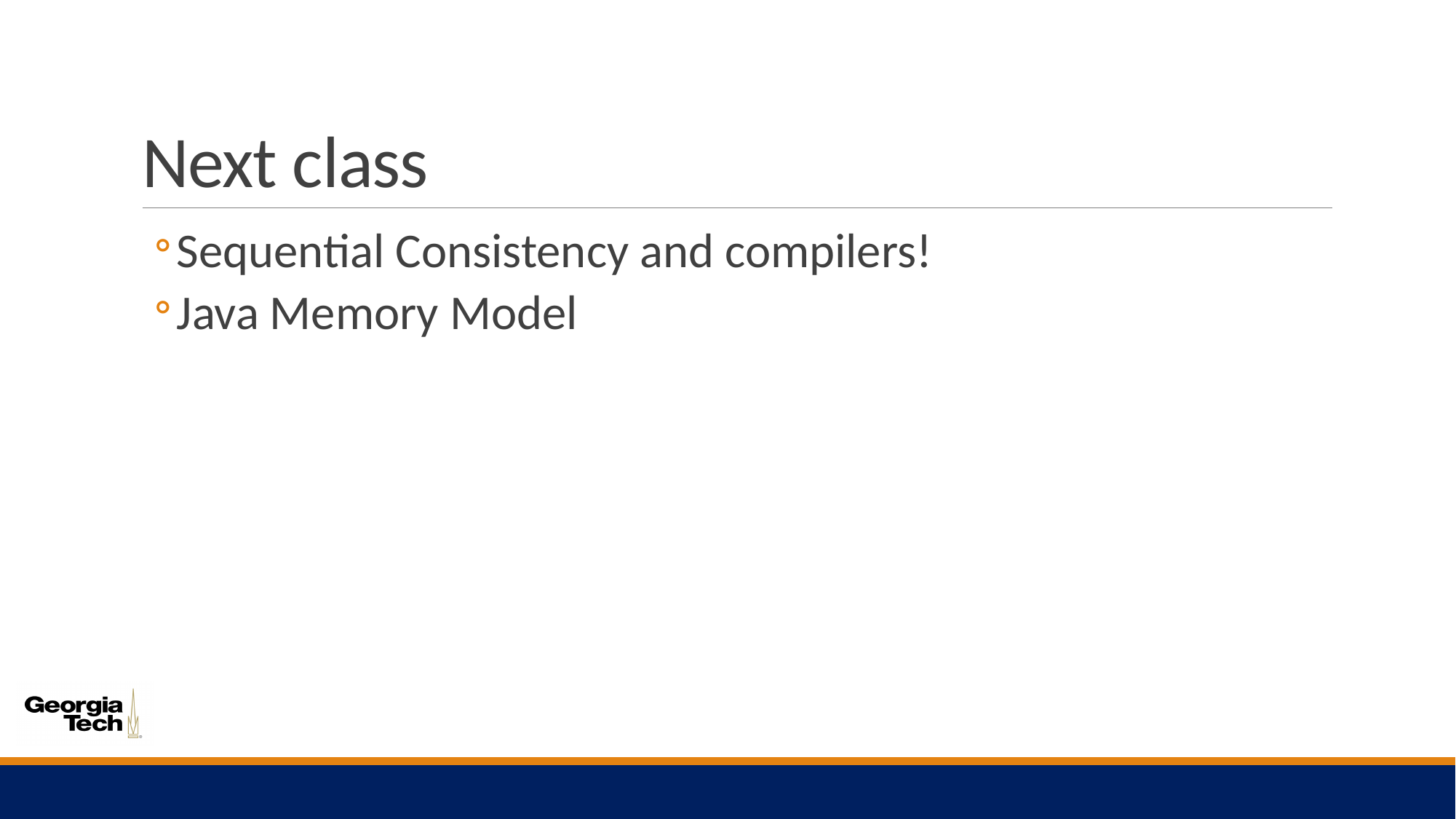

# Next class
Sequential Consistency and compilers!
Java Memory Model